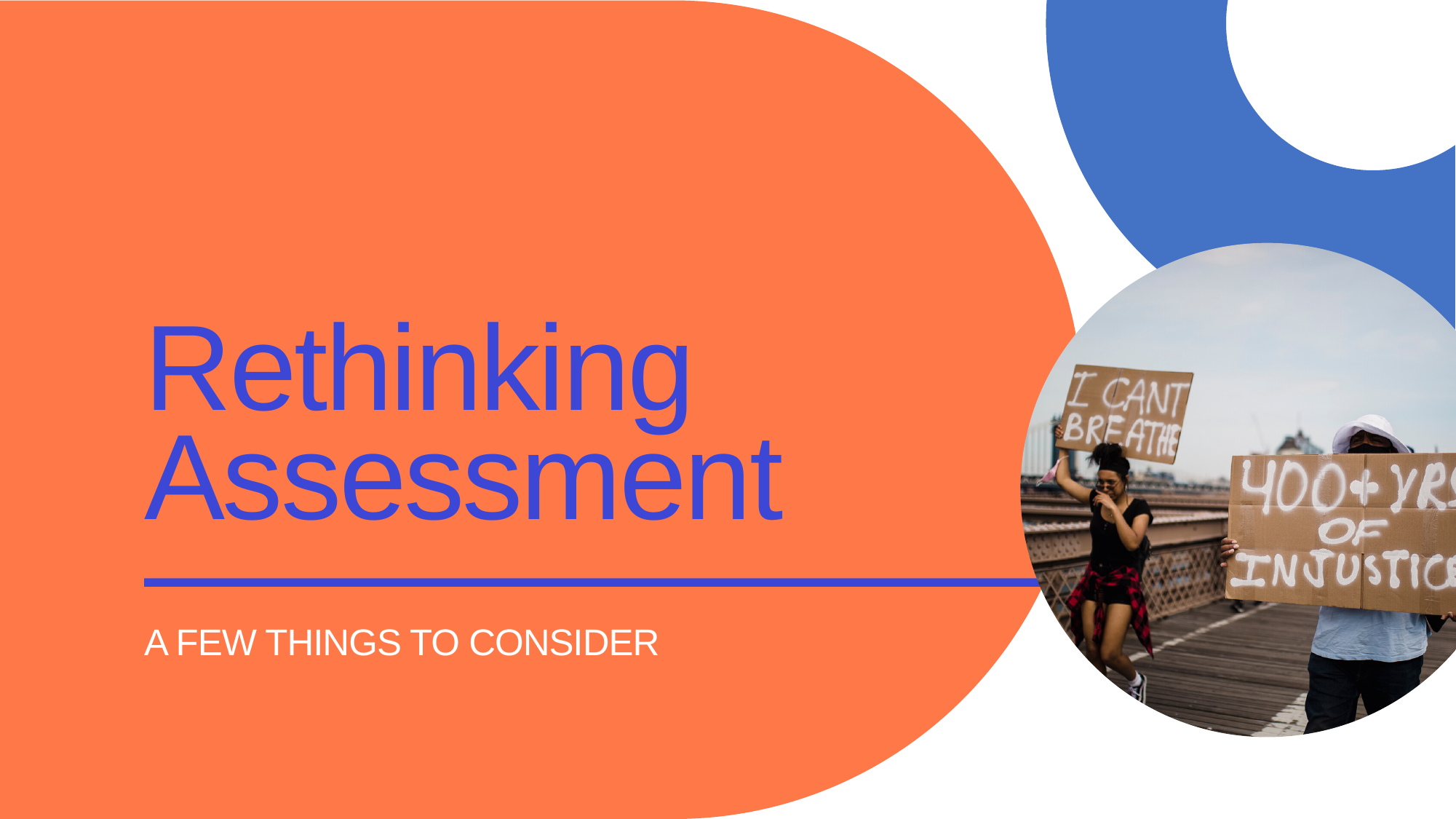

Rethinking Assessment

A FEW THINGS TO CONSIDER